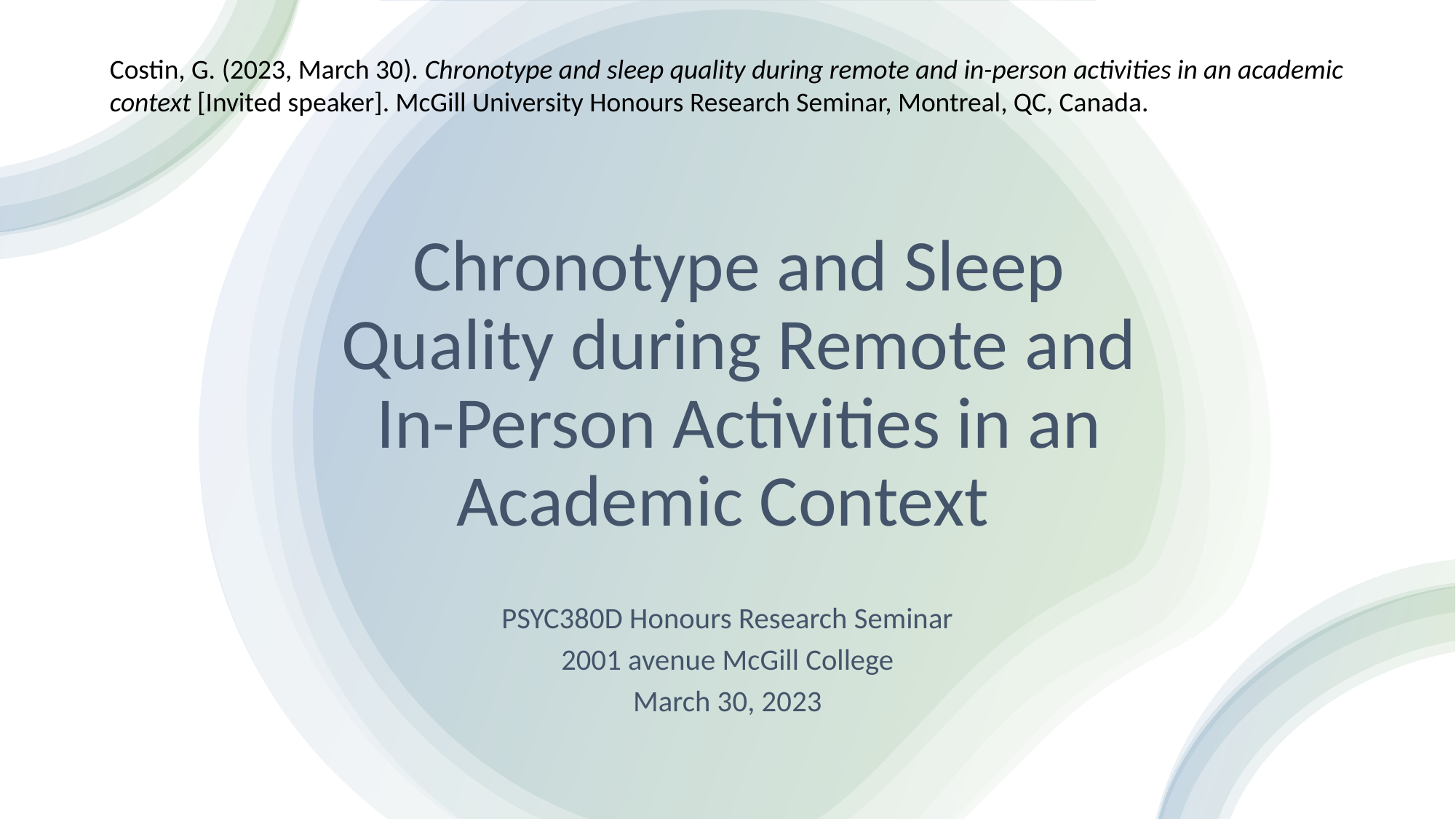

Costin, G. (2023, March 30). Chronotype and sleep quality during remote and in-person activities in an academic context [Invited speaker]. McGill University Honours Research Seminar, Montreal, QC, Canada.
# Chronotype and Sleep Quality during Remote and In-Person Activities in an Academic Context

PSYC380D Honours Research Seminar
2001 avenue McGill College
March 30, 2023